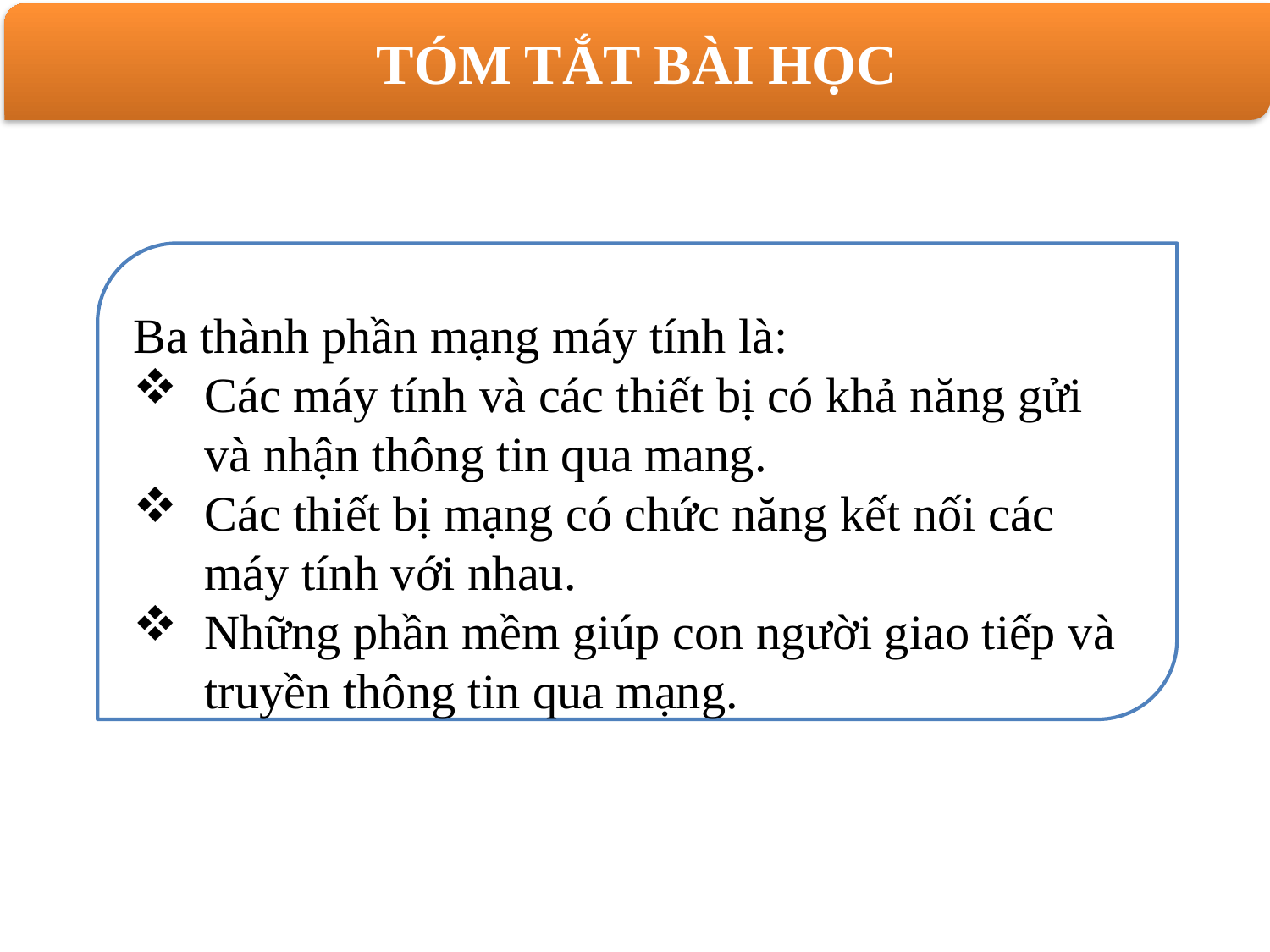

TÓM TẮT BÀI HỌC

Ba thành phần mạng máy tính là:
Các máy tính và các thiết bị có khả năng gửi và nhận thông tin qua mang.
Các thiết bị mạng có chức năng kết nối các máy tính với nhau.
Những phần mềm giúp con người giao tiếp và truyền thông tin qua mạng.